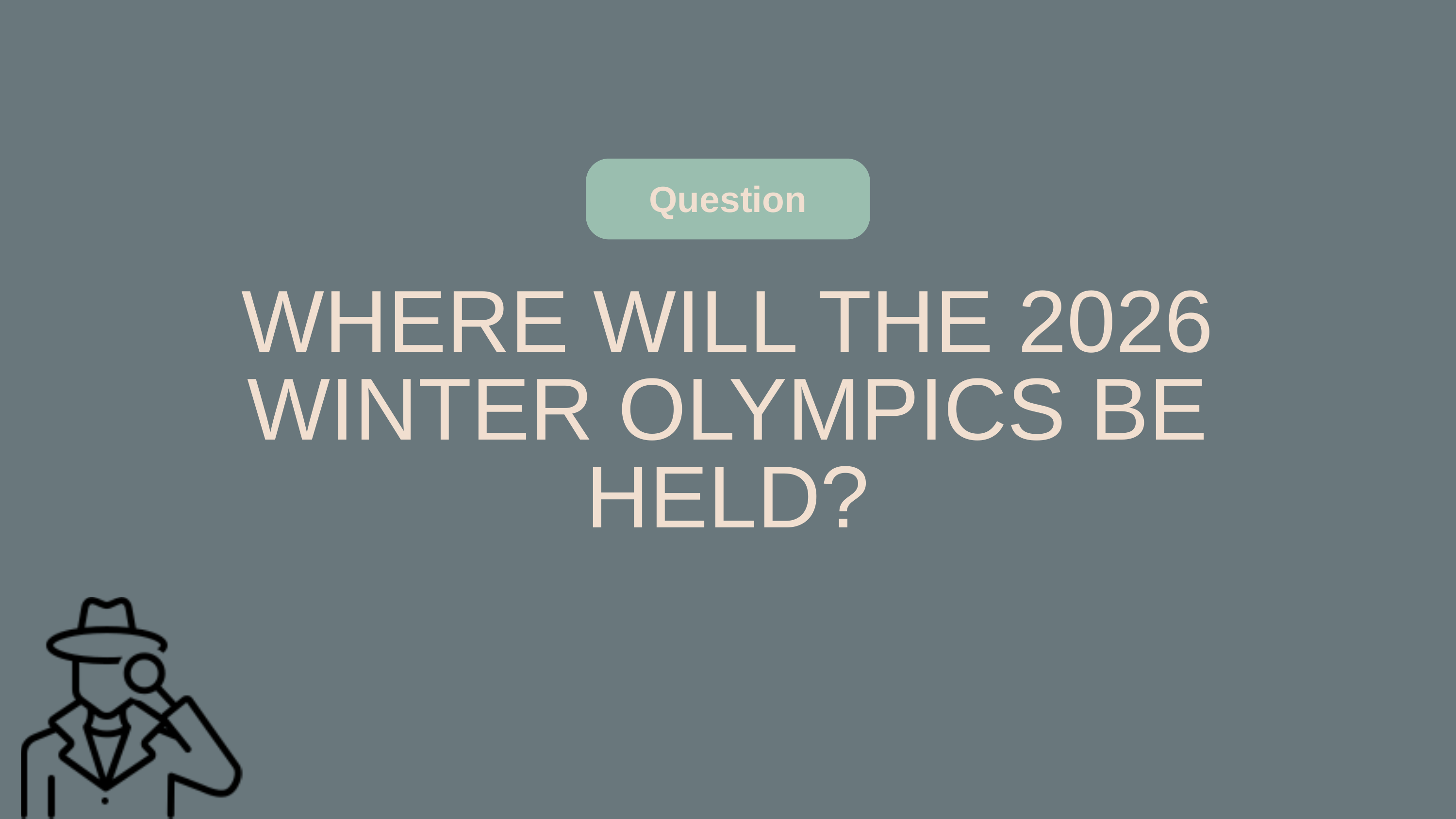

Question
WHERE WILL THE 2026 WINTER OLYMPICS BE HELD?